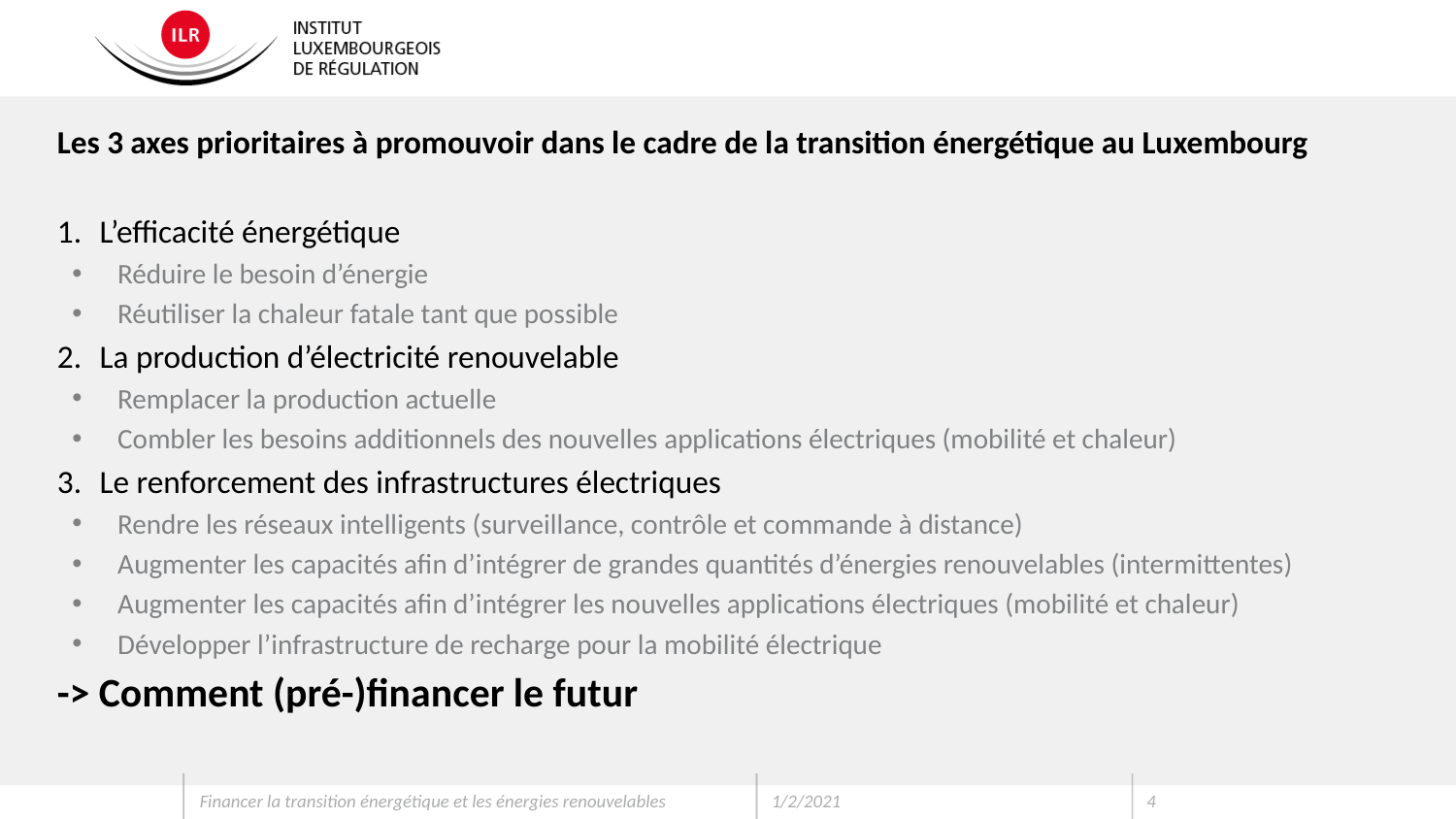

Les 3 axes prioritaires à promouvoir dans le cadre de la transition énergétique au Luxembourg

L’efficacité énergétique
Réduire le besoin d’énergie
Réutiliser la chaleur fatale tant que possible
La production d’électricité renouvelable
Remplacer la production actuelle
Combler les besoins additionnels des nouvelles applications électriques (mobilité et chaleur)
Le renforcement des infrastructures électriques
Rendre les réseaux intelligents (surveillance, contrôle et commande à distance)
Augmenter les capacités afin d’intégrer de grandes quantités d’énergies renouvelables (intermittentes)
Augmenter les capacités afin d’intégrer les nouvelles applications électriques (mobilité et chaleur)
Développer l’infrastructure de recharge pour la mobilité électrique
-> Comment (pré-)financer le futur
Financer la transition énergétique et les énergies renouvelables
1/2/2021
4